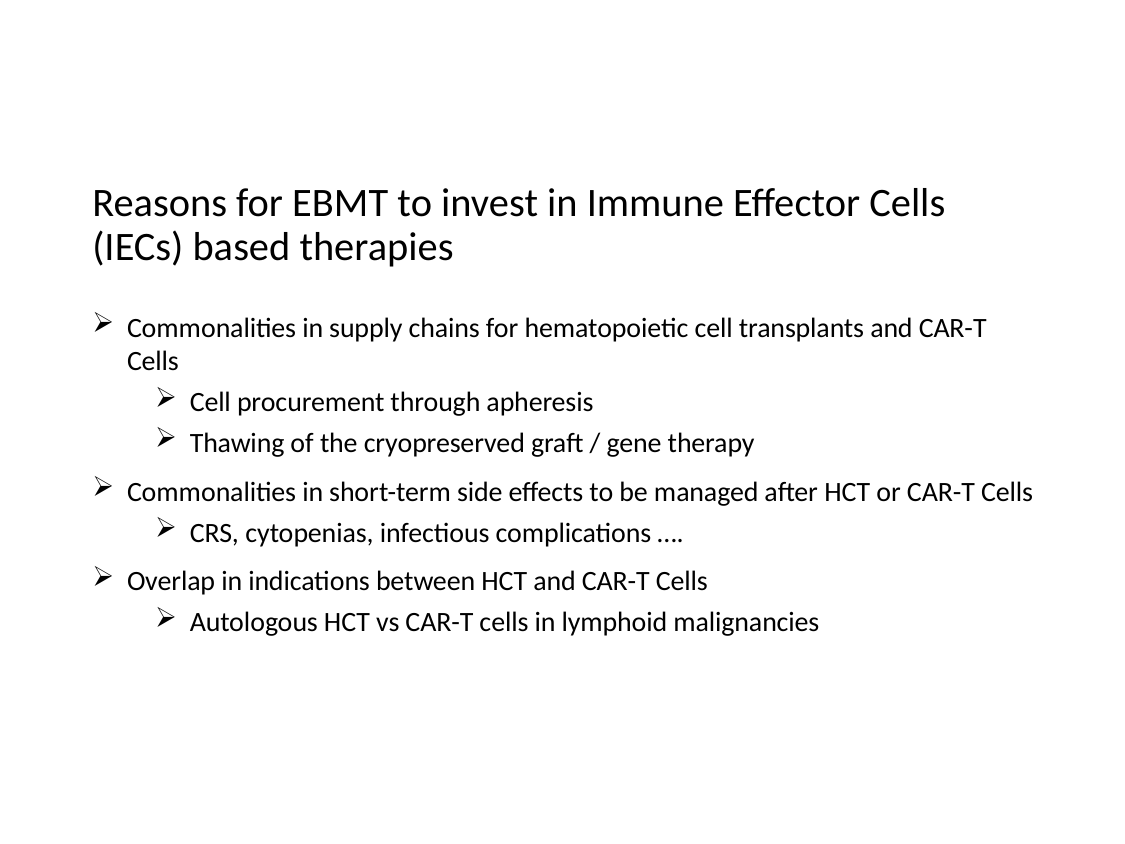

# Reasons for EBMT to invest in Immune Effector Cells (IECs) based therapies
Commonalities in supply chains for hematopoietic cell transplants and CAR-T Cells
Cell procurement through apheresis
Thawing of the cryopreserved graft / gene therapy
Commonalities in short-term side effects to be managed after HCT or CAR-T Cells
CRS, cytopenias, infectious complications ….
Overlap in indications between HCT and CAR-T Cells
Autologous HCT vs CAR-T cells in lymphoid malignancies